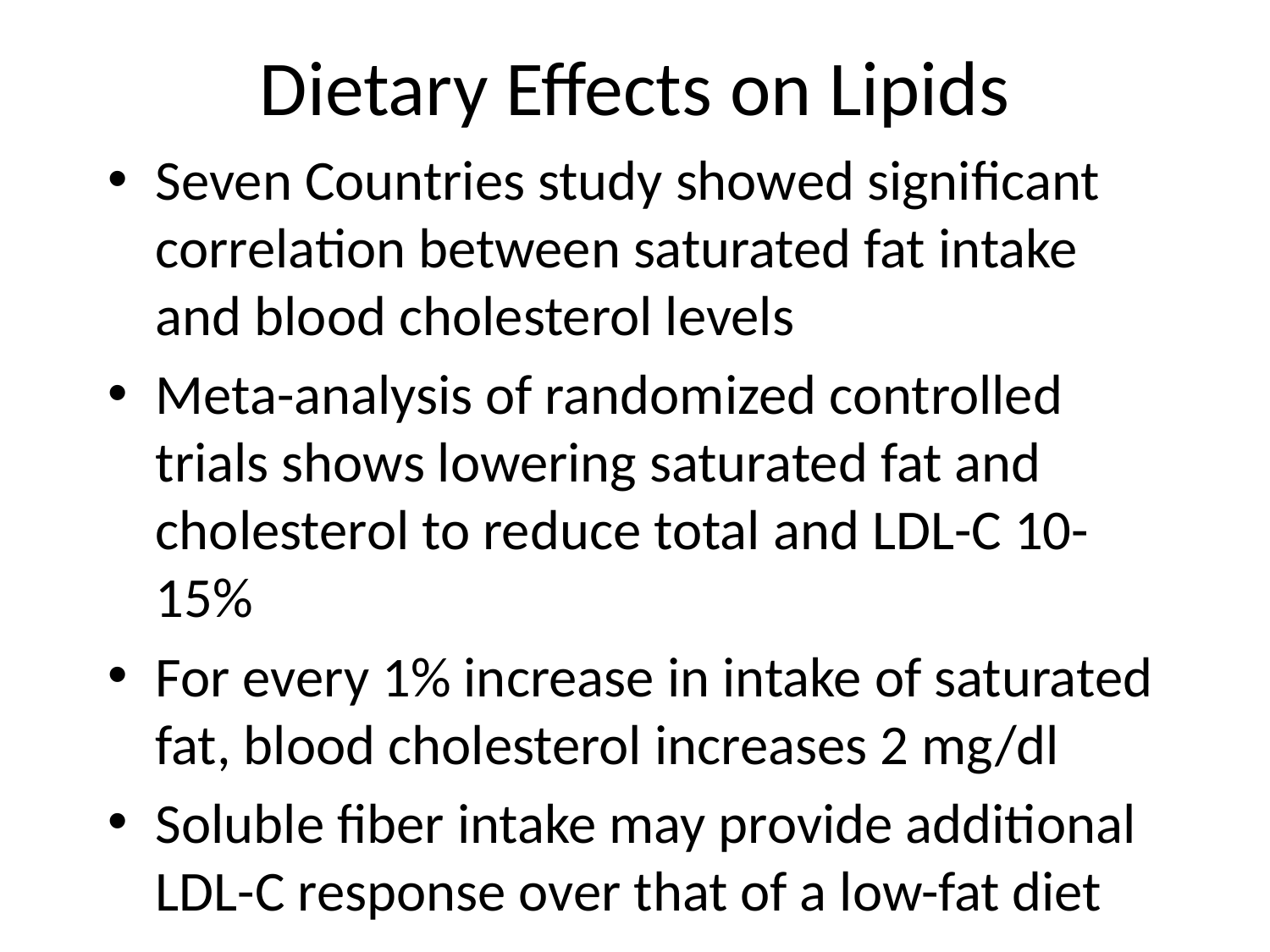

# Dietary Effects on Lipids
Seven Countries study showed significant correlation between saturated fat intake and blood cholesterol levels
Meta-analysis of randomized controlled trials shows lowering saturated fat and cholesterol to reduce total and LDL-C 10-15%
For every 1% increase in intake of saturated fat, blood cholesterol increases 2 mg/dl
Soluble fiber intake may provide additional LDL-C response over that of a low-fat diet